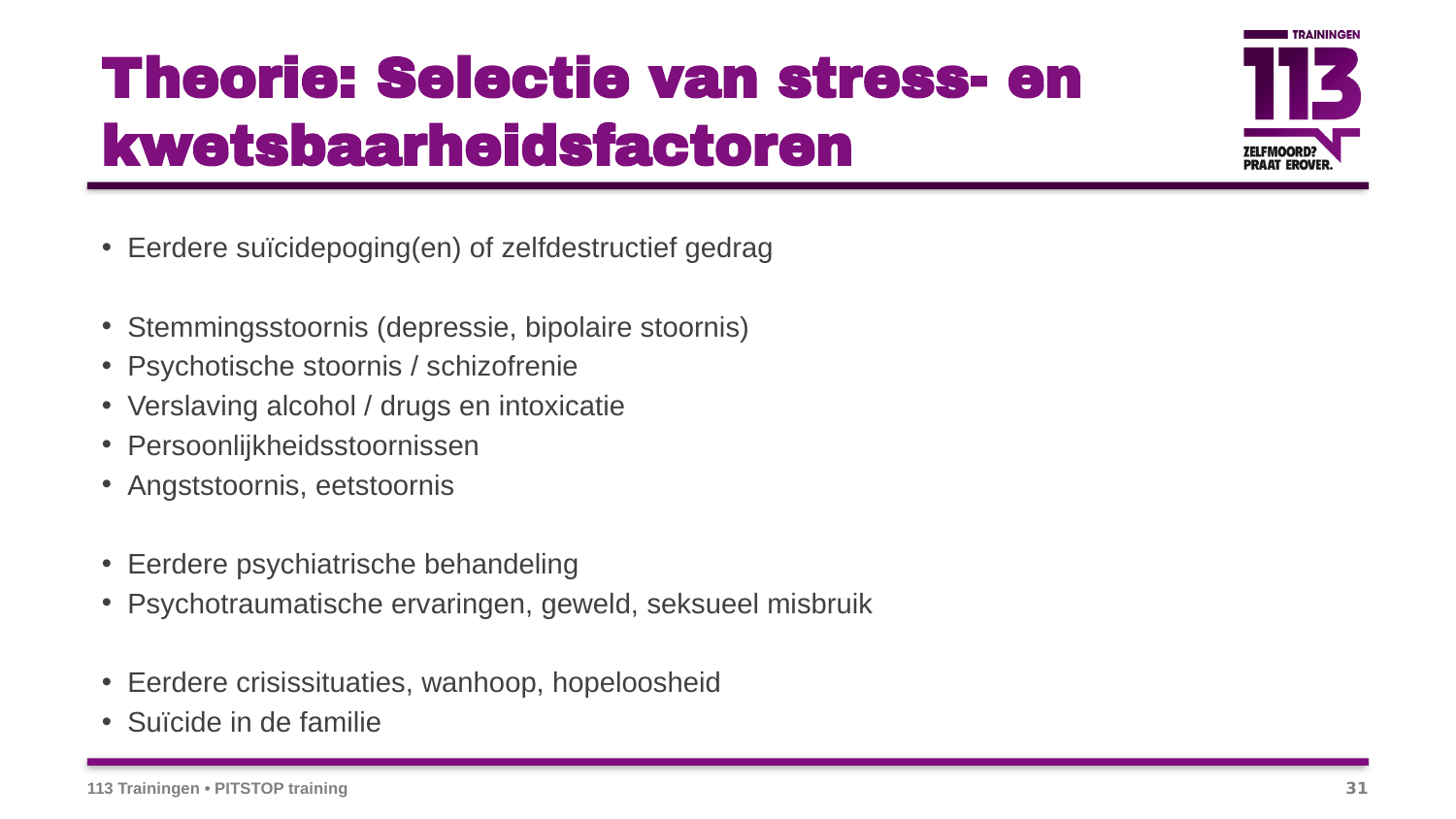

# Theorie: Selectie van stress- en kwetsbaarheidsfactoren
Eerdere suïcidepoging(en) of zelfdestructief gedrag

Stemmingsstoornis (depressie, bipolaire stoornis)
Psychotische stoornis / schizofrenie
Verslaving alcohol / drugs en intoxicatie
Persoonlijkheidsstoornissen
Angststoornis, eetstoornis

Eerdere psychiatrische behandeling
Psychotraumatische ervaringen, geweld, seksueel misbruik

Eerdere crisissituaties, wanhoop, hopeloosheid
Suïcide in de familie
113 Trainingen • PITSTOP training